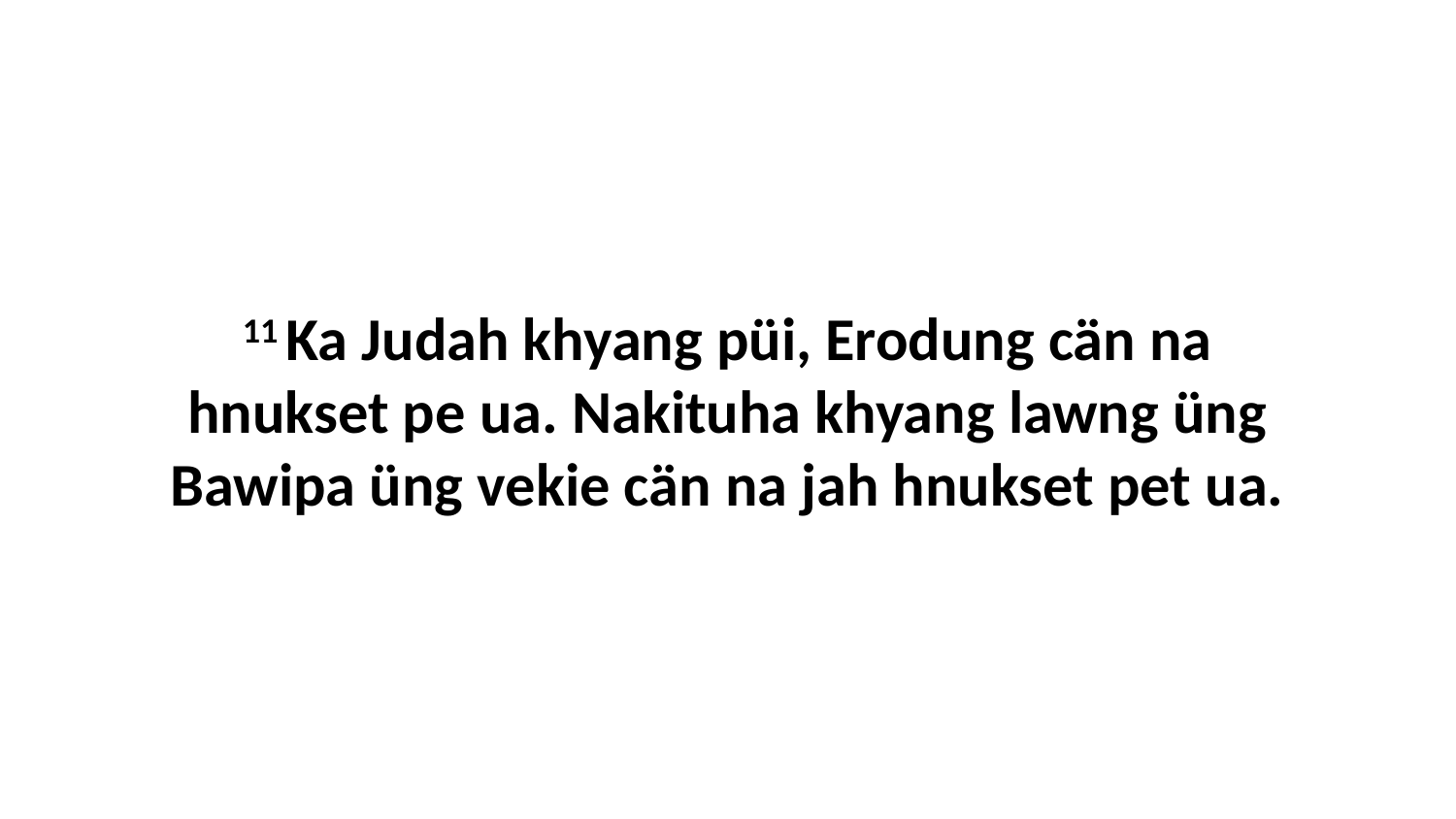

11 Ka Judah khyang püi, Erodung cän na hnukset pe ua. Nakituha khyang lawng üng Bawipa üng vekie cän na jah hnukset pet ua.